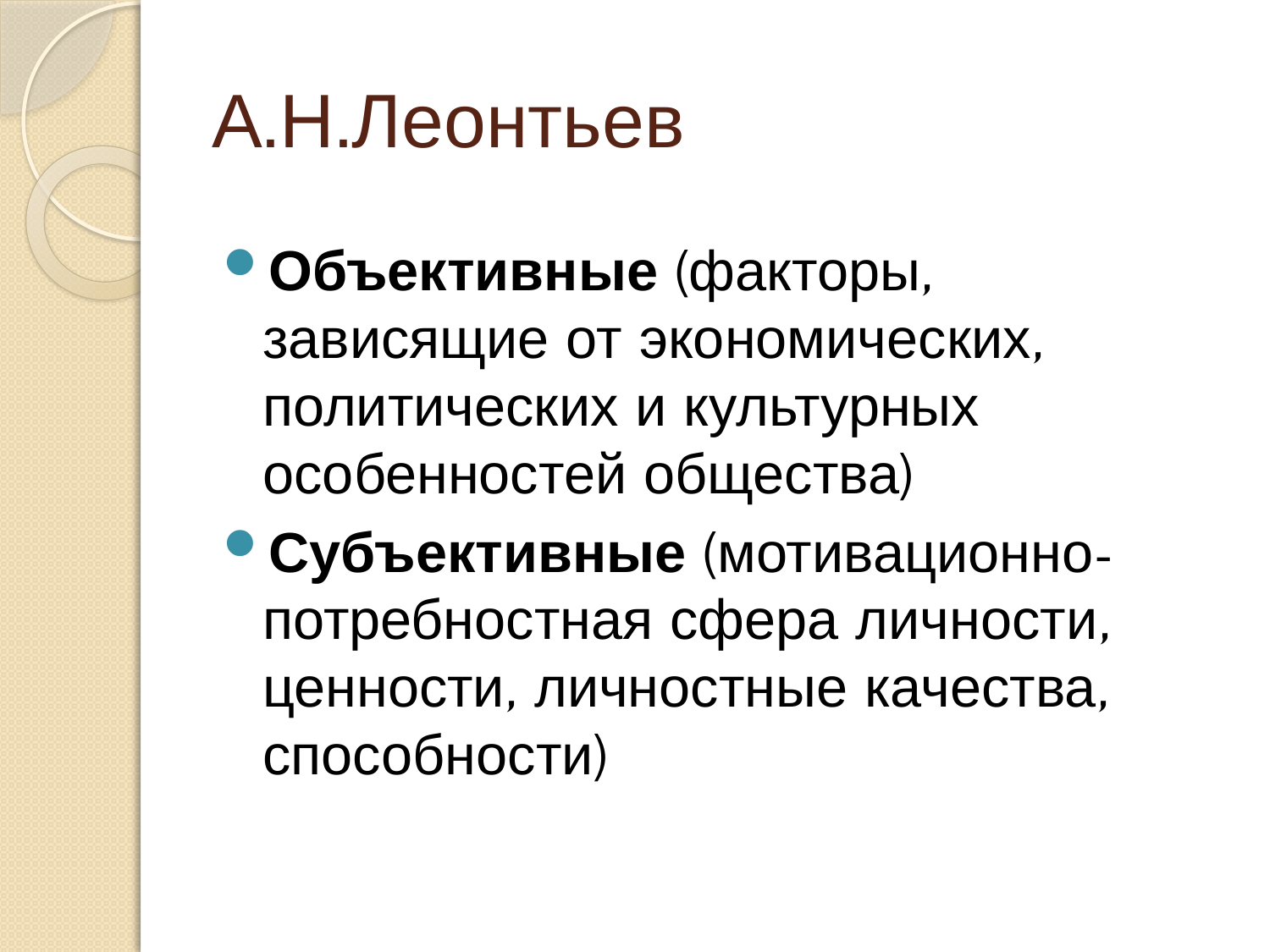

# А.Н.Леонтьев
Объективные (факторы, зависящие от экономических, политических и культурных особенностей общества)
Субъективные (мотивационно-потребностная сфера личности, ценности, личностные качества, способности)